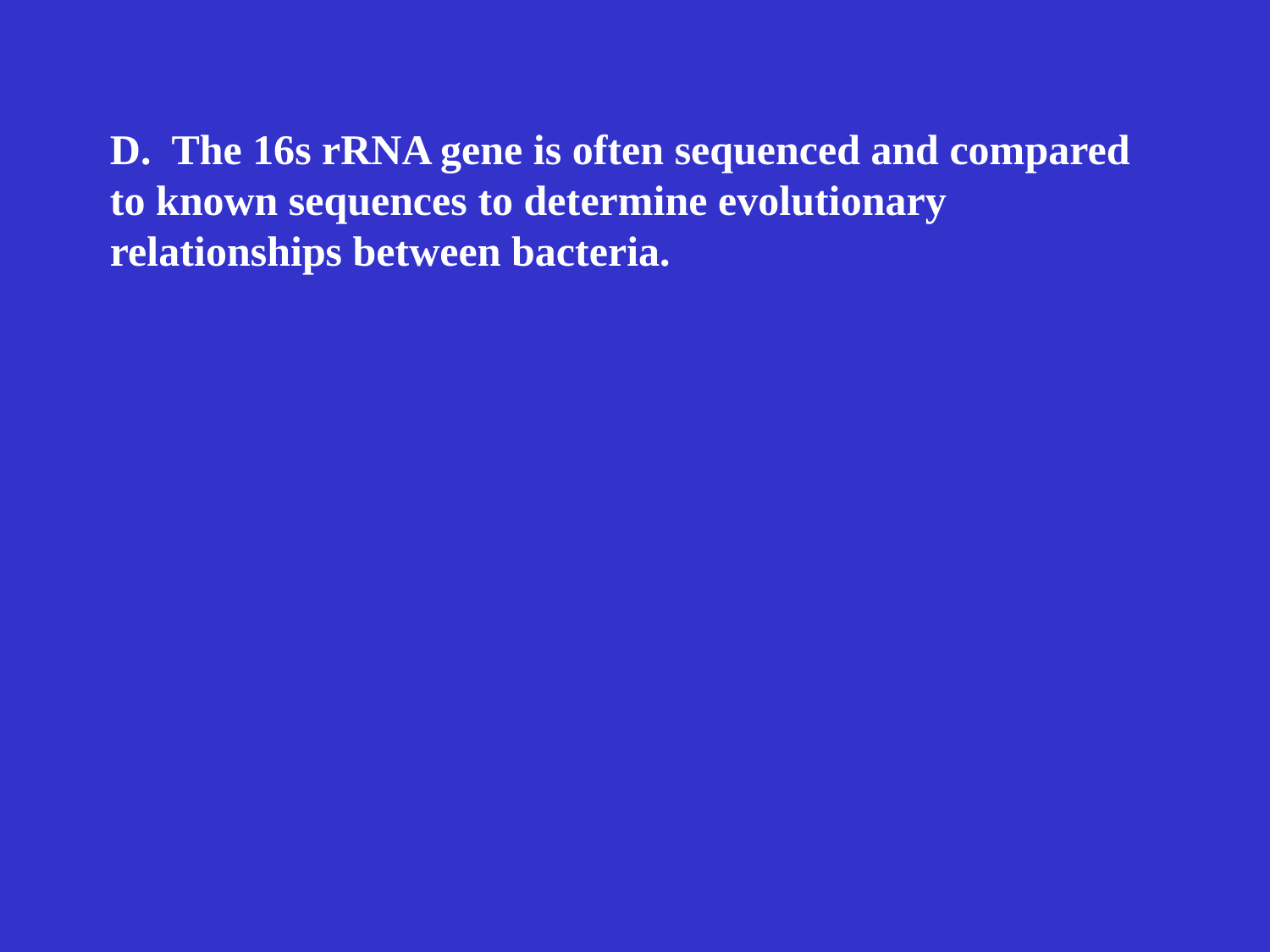

D.  The 16s rRNA gene is often sequenced and compared
to known sequences to determine evolutionary
relationships between bacteria.